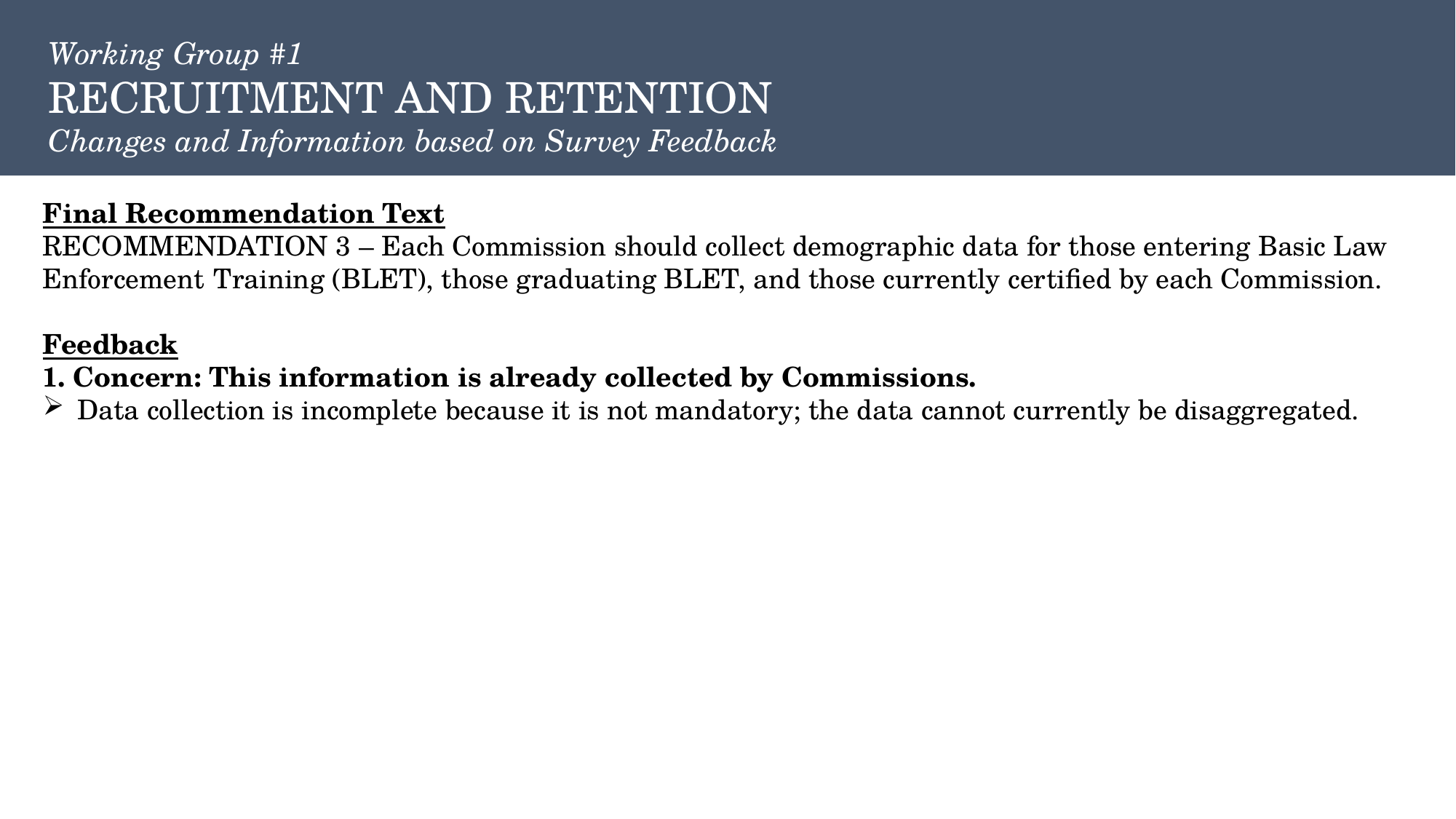

Working Group #1
RECRUITMENT AND RETENTION
Changes and Information based on Survey Feedback
Final Recommendation Text
RECOMMENDATION 3 – Each Commission should collect demographic data for those entering Basic Law Enforcement Training (BLET), those graduating BLET, and those currently certified by each Commission.

Feedback
1. Concern: This information is already collected by Commissions.
Data collection is incomplete because it is not mandatory; the data cannot currently be disaggregated.